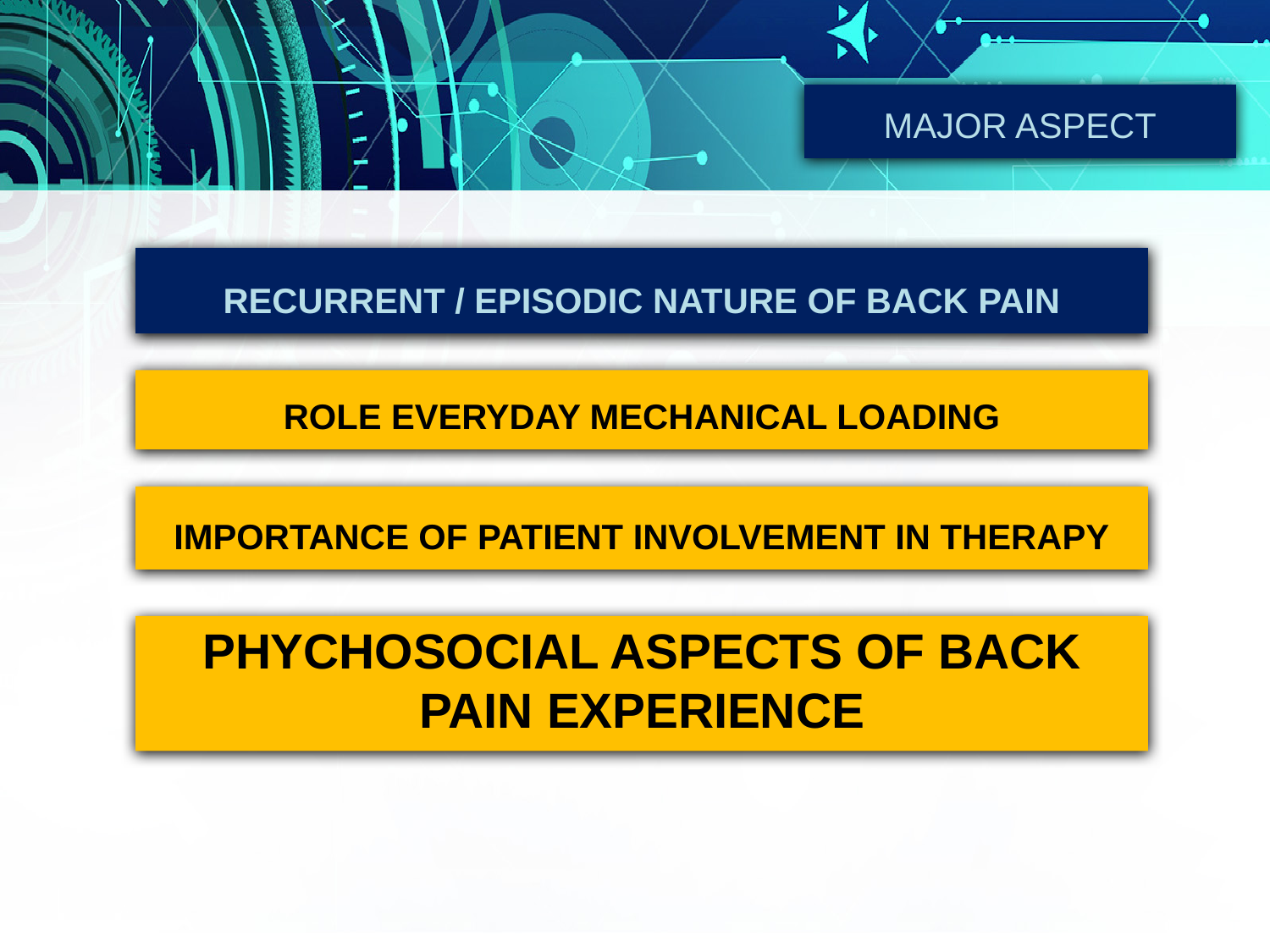

MAJOR ASPECT
RECURRENT / EPISODIC NATURE OF BACK PAIN
ROLE EVERYDAY MECHANICAL LOADING
IMPORTANCE OF PATIENT INVOLVEMENT IN THERAPY
PHYCHOSOCIAL ASPECTS OF BACK PAIN EXPERIENCE